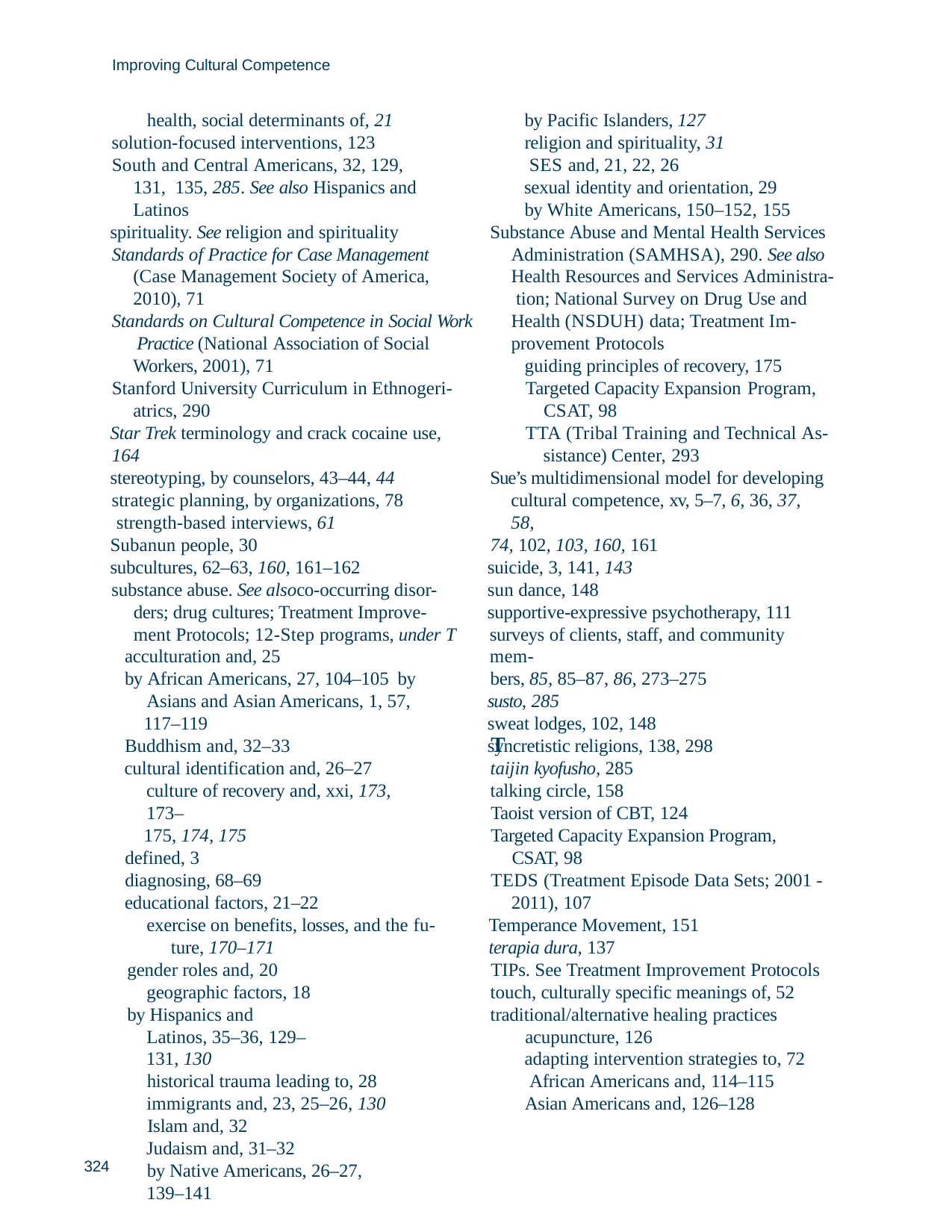

Improving Cultural Competence
health, social determinants of, 21
solution-focused interventions, 123
South and Central Americans, 32, 129, 131,  135, 285. See also Hispanics and Latinos
spirituality. See religion and spirituality
Standards of Practice for Case Management  (Case Management Society of America,  2010), 71
Standards on Cultural Competence in Social Work  Practice (National Association of Social  Workers, 2001), 71
Stanford University Curriculum in Ethnogeri-  atrics, 290
Star Trek terminology and crack cocaine use,
164
stereotyping, by counselors, 43–44, 44  strategic planning, by organizations, 78  strength-based interviews, 61
Subanun people, 30
subcultures, 62–63, 160, 161–162
substance abuse. See alsoco-occurring disor-  ders; drug cultures; Treatment Improve-  ment Protocols; 12-Step programs, under T
acculturation and, 25
by African Americans, 27, 104–105  by Asians and Asian Americans, 1, 57,
117–119
Buddhism and, 32–33
cultural identification and, 26–27  culture of recovery and, xxi, 173, 173–
175, 174, 175
defined, 3
diagnosing, 68–69
educational factors, 21–22
exercise on benefits, losses, and the fu-  ture, 170–171
gender roles and, 20  geographic factors, 18
by Hispanics and Latinos, 35–36, 129–
131, 130
historical trauma leading to, 28  immigrants and, 23, 25–26, 130
Islam and, 32
Judaism and, 31–32
by Native Americans, 26–27, 139–141
by Pacific Islanders, 127  religion and spirituality, 31  SES and, 21, 22, 26
sexual identity and orientation, 29  by White Americans, 150–152, 155
Substance Abuse and Mental Health Services  Administration (SAMHSA), 290. See also  Health Resources and Services Administra-  tion; National Survey on Drug Use and  Health (NSDUH) data; Treatment Im-  provement Protocols
guiding principles of recovery, 175  Targeted Capacity Expansion Program,
CSAT, 98
TTA (Tribal Training and Technical As-  sistance) Center, 293
Sue’s multidimensional model for developing  cultural competence, xv, 5–7, 6, 36, 37, 58,
74, 102, 103, 160, 161
suicide, 3, 141, 143
sun dance, 148
supportive-expressive psychotherapy, 111  surveys of clients, staff, and community mem-
bers, 85, 85–87, 86, 273–275
susto, 285
sweat lodges, 102, 148
syncretistic religions, 138, 298
T
taijin kyofusho, 285
talking circle, 158
Taoist version of CBT, 124
Targeted Capacity Expansion Program,  CSAT, 98
TEDS (Treatment Episode Data Sets; 2001 -  2011), 107
Temperance Movement, 151
terapia dura, 137
TIPs. See Treatment Improvement Protocols  touch, culturally specific meanings of, 52  traditional/alternative healing practices
acupuncture, 126
adapting intervention strategies to, 72  African Americans and, 114–115  Asian Americans and, 126–128
324